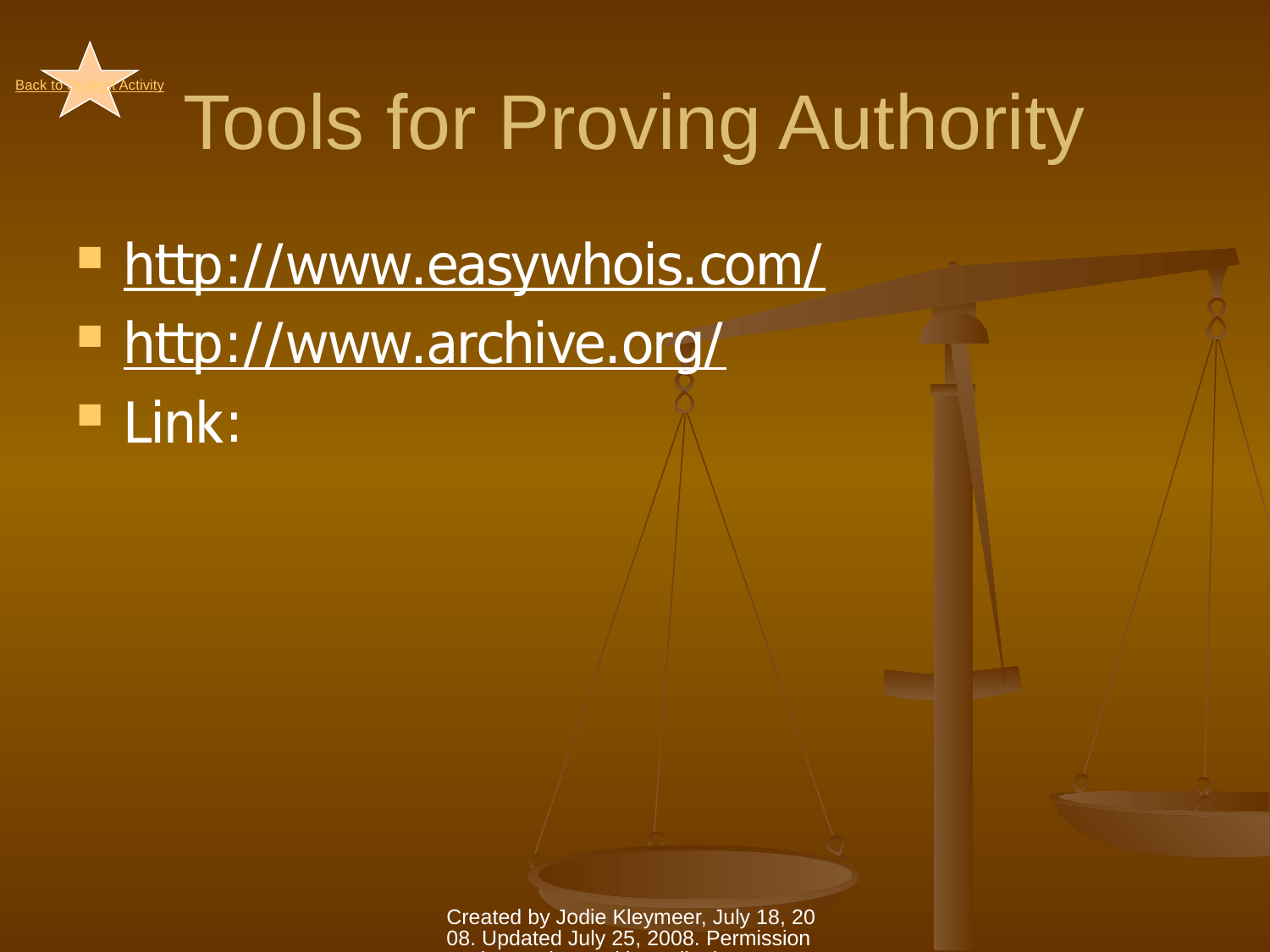

# Tools for Proving Authority
Back to Student Activity
http://www.easywhois.com/
http://www.archive.org/
Link:

Created by Jodie Kleymeer, July 18, 2008. Updated July 25, 2008. Permission to view and use with credit given to author.